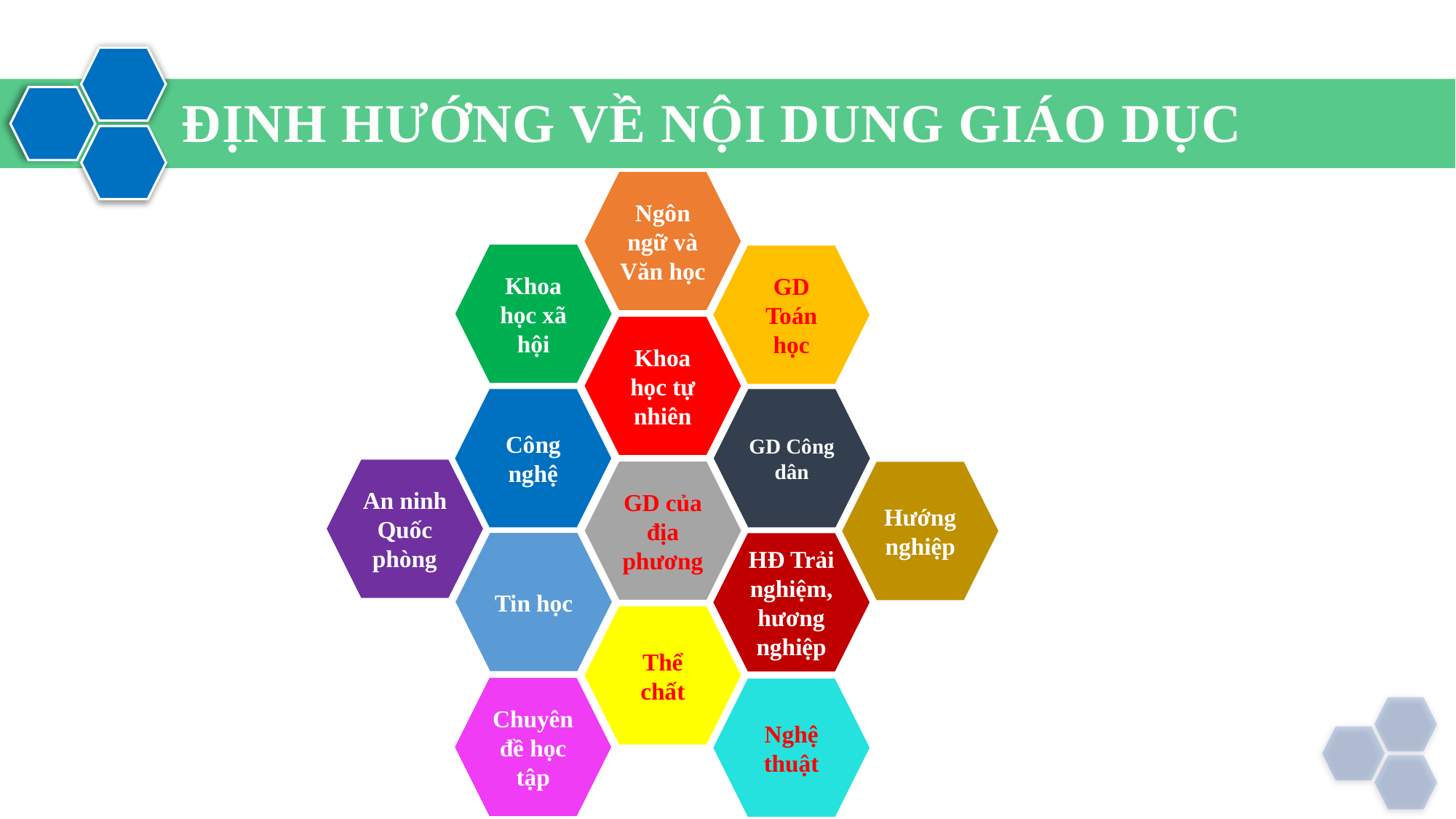

ĐỊNH HƯỚNG VỀ NỘI DUNG GIÁO DỤC
Ngôn ngữ và Văn học
Khoa học xã hội
GD Toán học
Khoa học tự nhiên
Công nghệ
GD Công dân
An ninh Quốc phòng
GD của địa phương
Hướng nghiệp
Tin học
HĐ Trải nghiệm, hương nghiệp
Thể chất
Chuyên đề học tập
Nghệ thuật